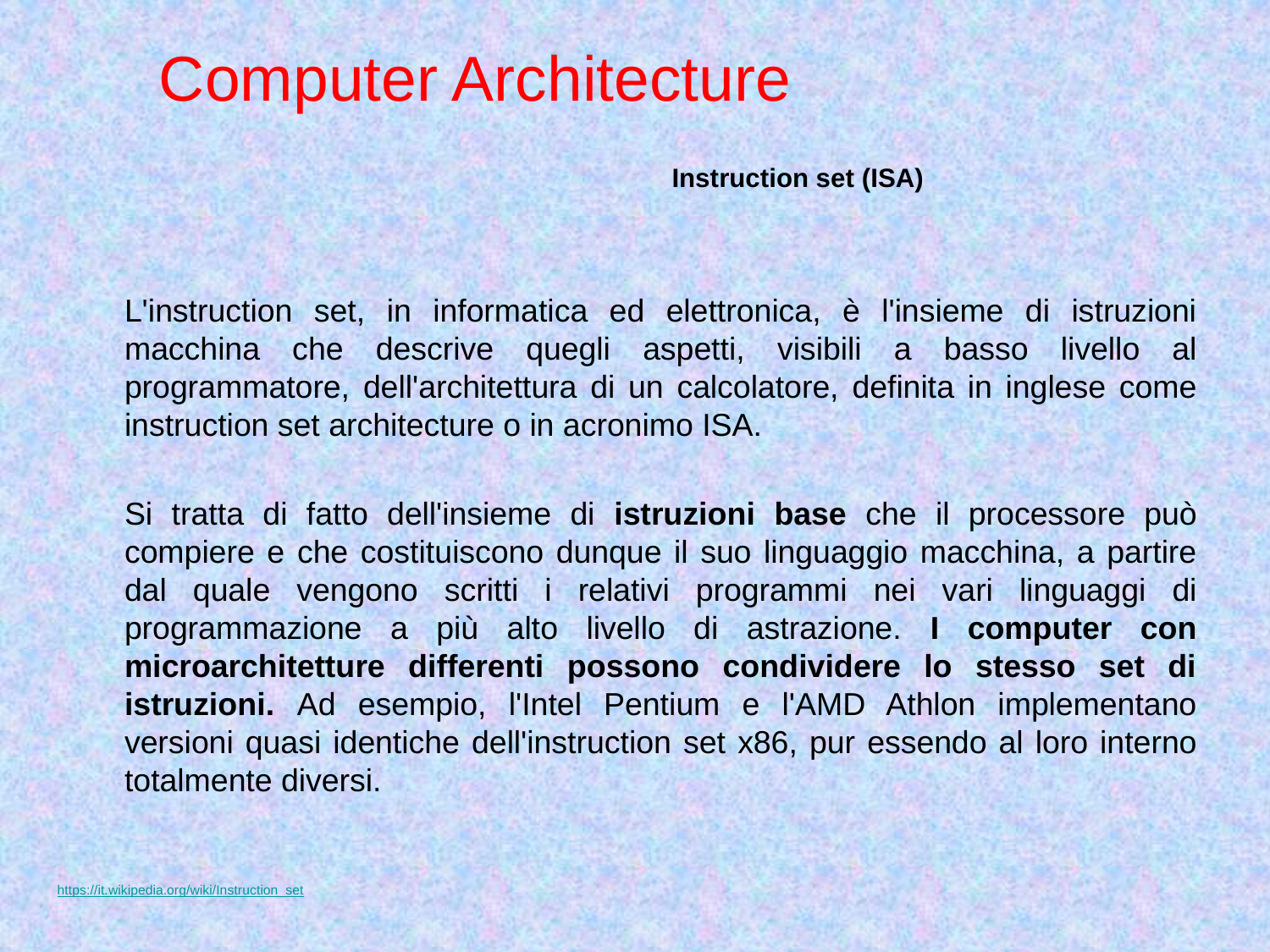

# Computer Architecture
Instruction set (ISA)
L'instruction set, in informatica ed elettronica, è l'insieme di istruzioni macchina che descrive quegli aspetti, visibili a basso livello al programmatore, dell'architettura di un calcolatore, definita in inglese come instruction set architecture o in acronimo ISA.

Si tratta di fatto dell'insieme di istruzioni base che il processore può compiere e che costituiscono dunque il suo linguaggio macchina, a partire dal quale vengono scritti i relativi programmi nei vari linguaggi di programmazione a più alto livello di astrazione. I computer con microarchitetture differenti possono condividere lo stesso set di istruzioni. Ad esempio, l'Intel Pentium e l'AMD Athlon implementano versioni quasi identiche dell'instruction set x86, pur essendo al loro interno totalmente diversi.
https://it.wikipedia.org/wiki/Instruction_set